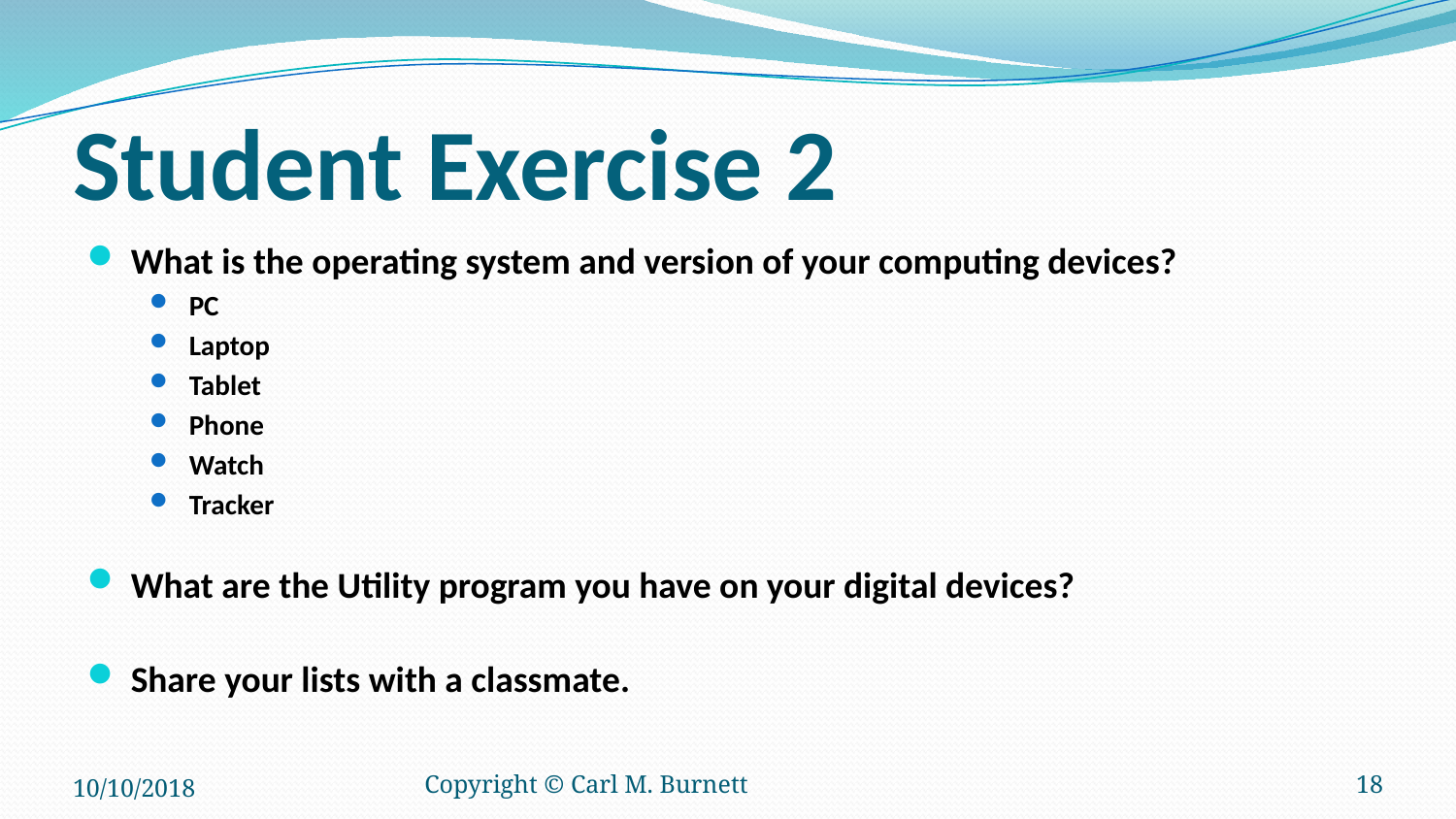

# Student Exercise 2
What is the operating system and version of your computing devices?
PC
Laptop
Tablet
Phone
Watch
Tracker
What are the Utility program you have on your digital devices?
Share your lists with a classmate.
10/10/2018
Copyright © Carl M. Burnett
18